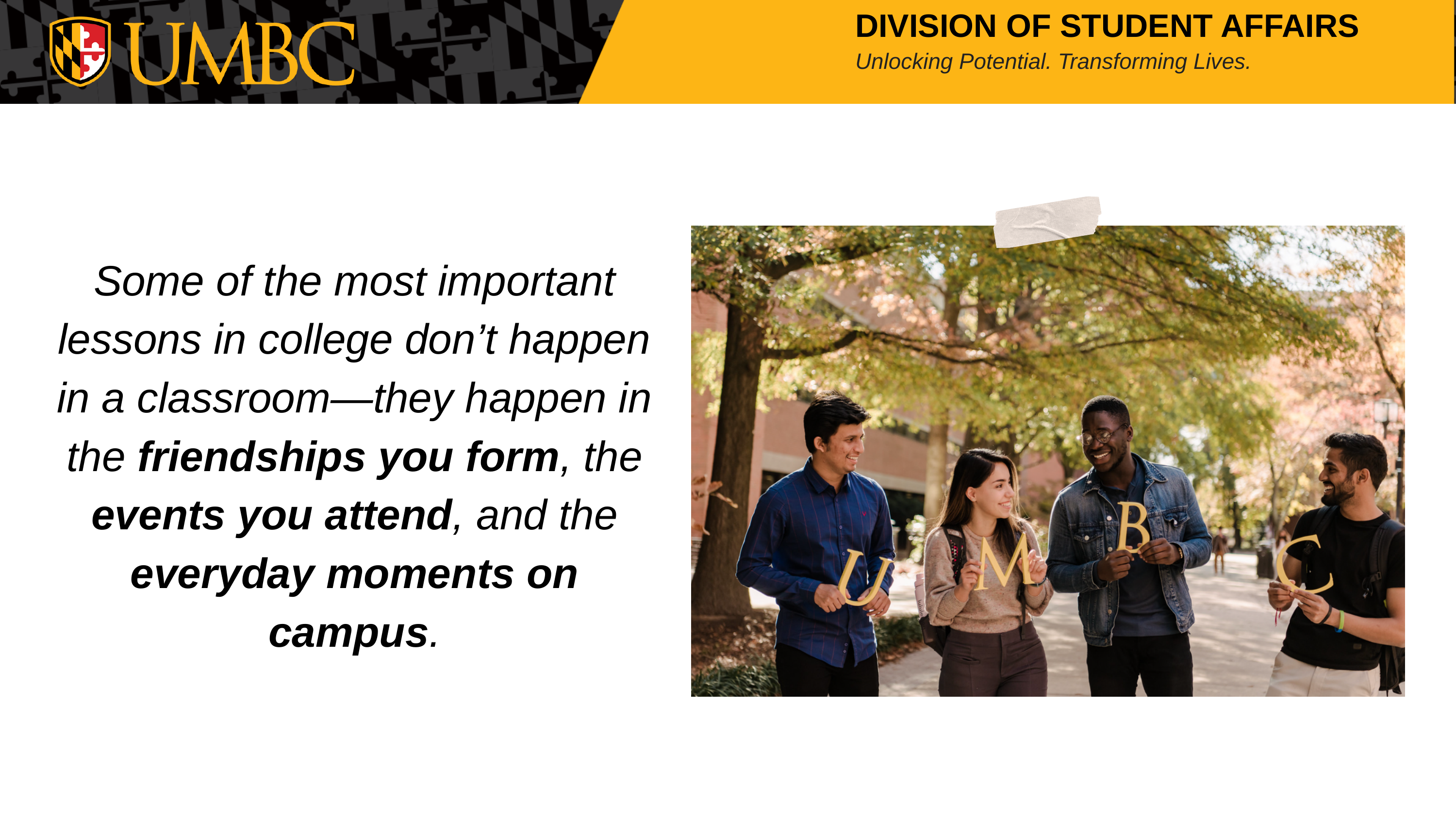

DIVISION OF STUDENT AFFAIRS

Unlocking Potential. Transforming Lives.

Some of the most important lessons in college don’t happen in a classroom—they happen in the friendships you form, the events you attend, and the everyday moments on campus.